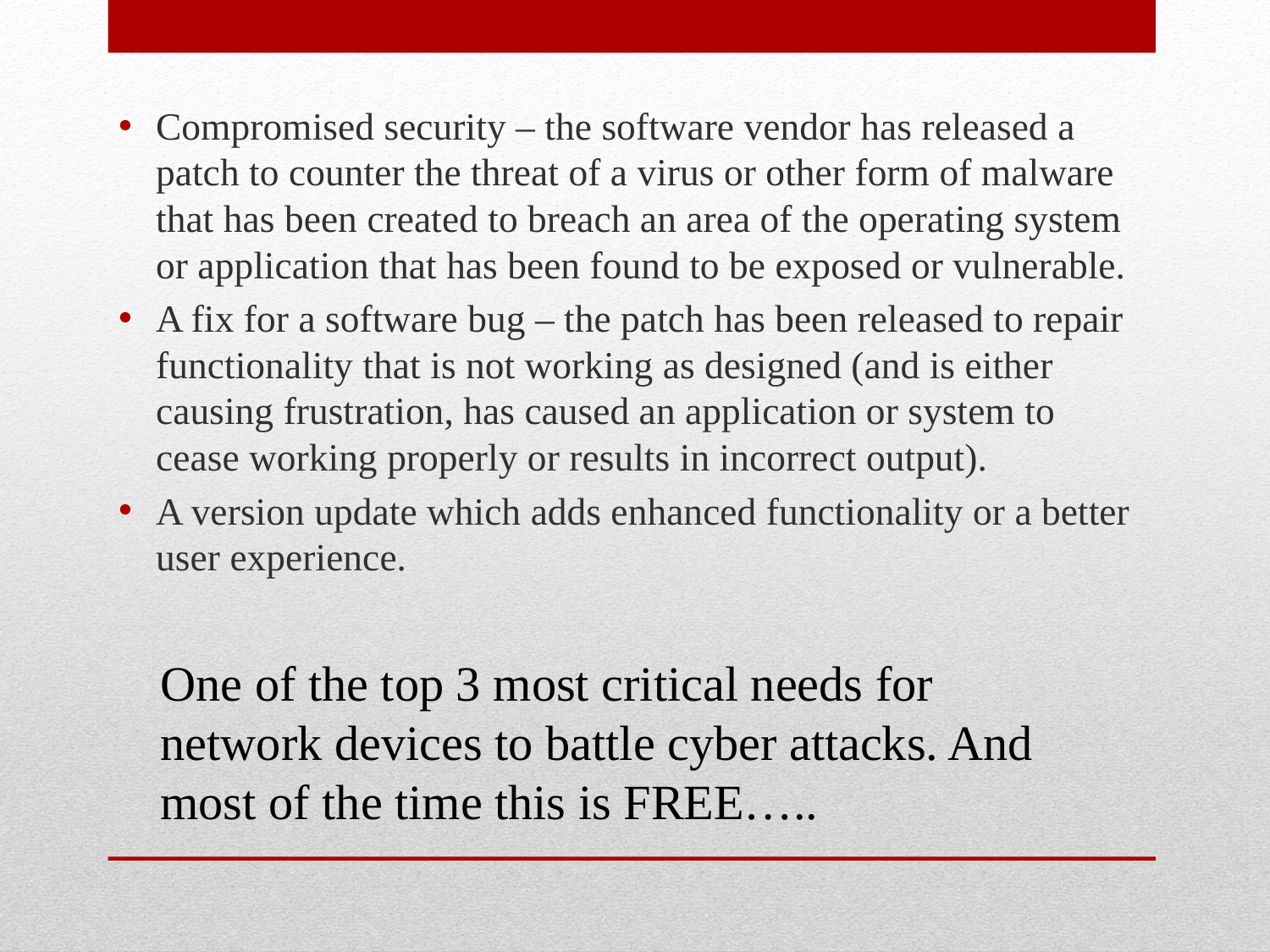

Compromised security – the software vendor has released a patch to counter the threat of a virus or other form of malware that has been created to breach an area of the operating system or application that has been found to be exposed or vulnerable.
A fix for a software bug – the patch has been released to repair functionality that is not working as designed (and is either causing frustration, has caused an application or system to cease working properly or results in incorrect output).
A version update which adds enhanced functionality or a better user experience.

One of the top 3 most critical needs for network devices to battle cyber attacks. And most of the time this is FREE…..